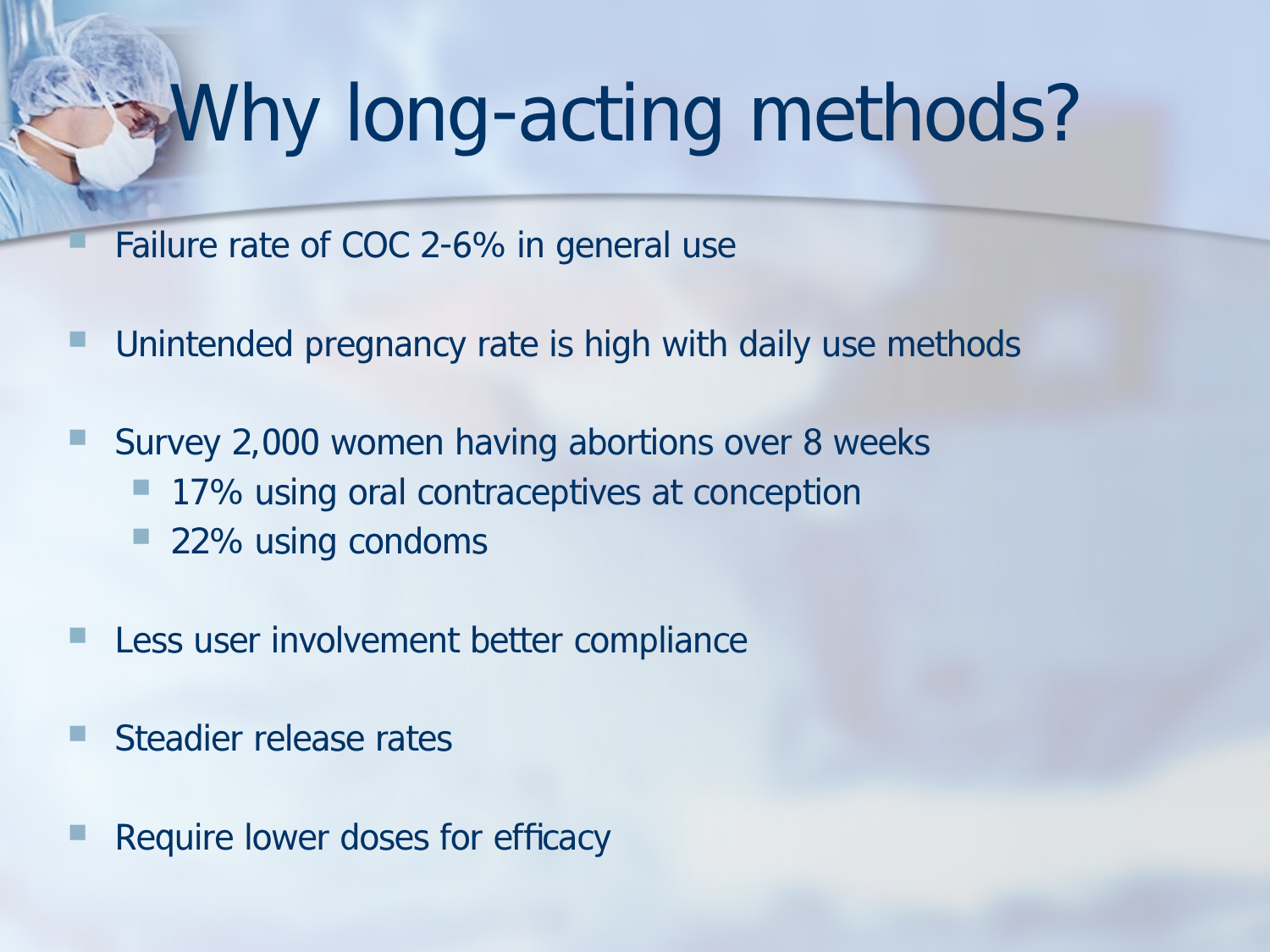

Why long-acting methods?
Failure rate of COC 2-6% in general use

Unintended pregnancy rate is high with daily use methods

Survey 2,000 women having abortions over 8 weeks
17% using oral contraceptives at conception
22% using condoms

Less user involvement better compliance

Steadier release rates

Require lower doses for efficacy